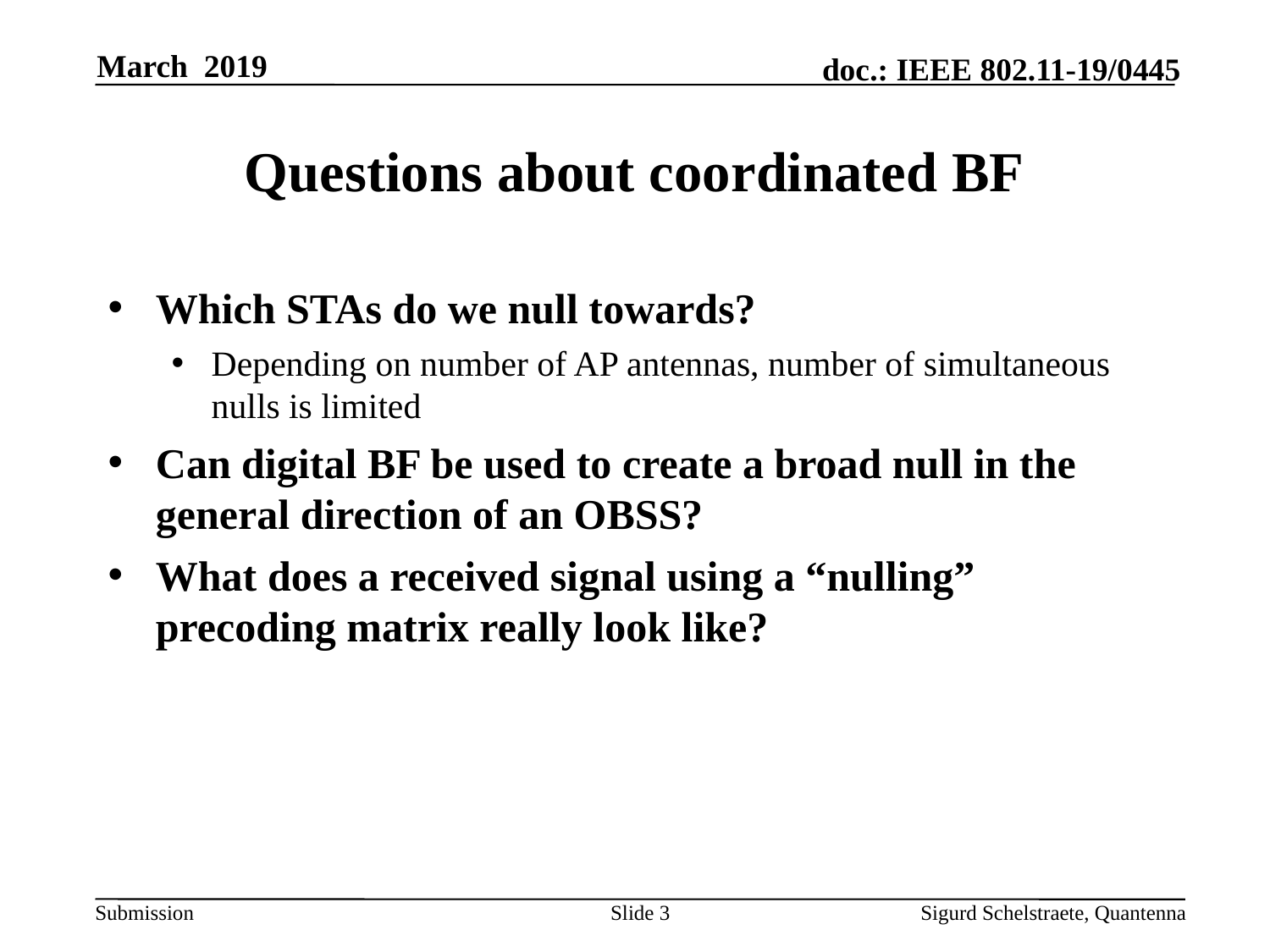

March  2019
# Questions about coordinated BF
Which STAs do we null towards?
Depending on number of AP antennas, number of simultaneous nulls is limited
Can digital BF be used to create a broad null in the general direction of an OBSS?
What does a received signal using a “nulling” precoding matrix really look like?
Slide 3
Sigurd Schelstraete, Quantenna